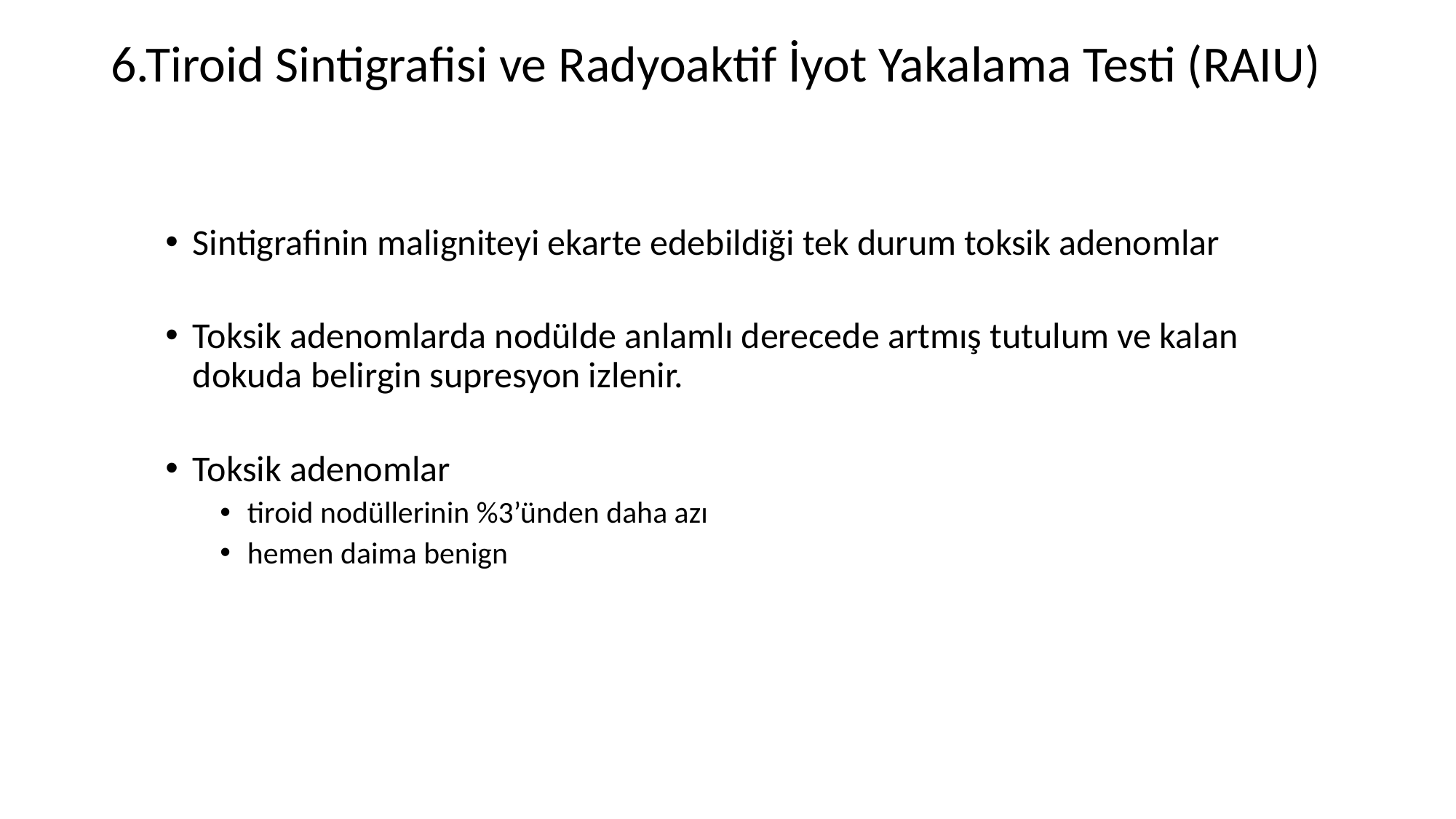

# 6.Tiroid Sintigraﬁsi ve Radyoaktif İyot Yakalama Testi (RAIU)
Sintigrafinin maligniteyi ekarte edebildiği tek durum toksik adenomlar

Toksik adenomlarda nodülde anlamlı derecede artmış tutulum ve kalan dokuda belirgin supresyon izlenir.

Toksik adenomlar
tiroid nodüllerinin %3’ünden daha azı
hemen daima benign